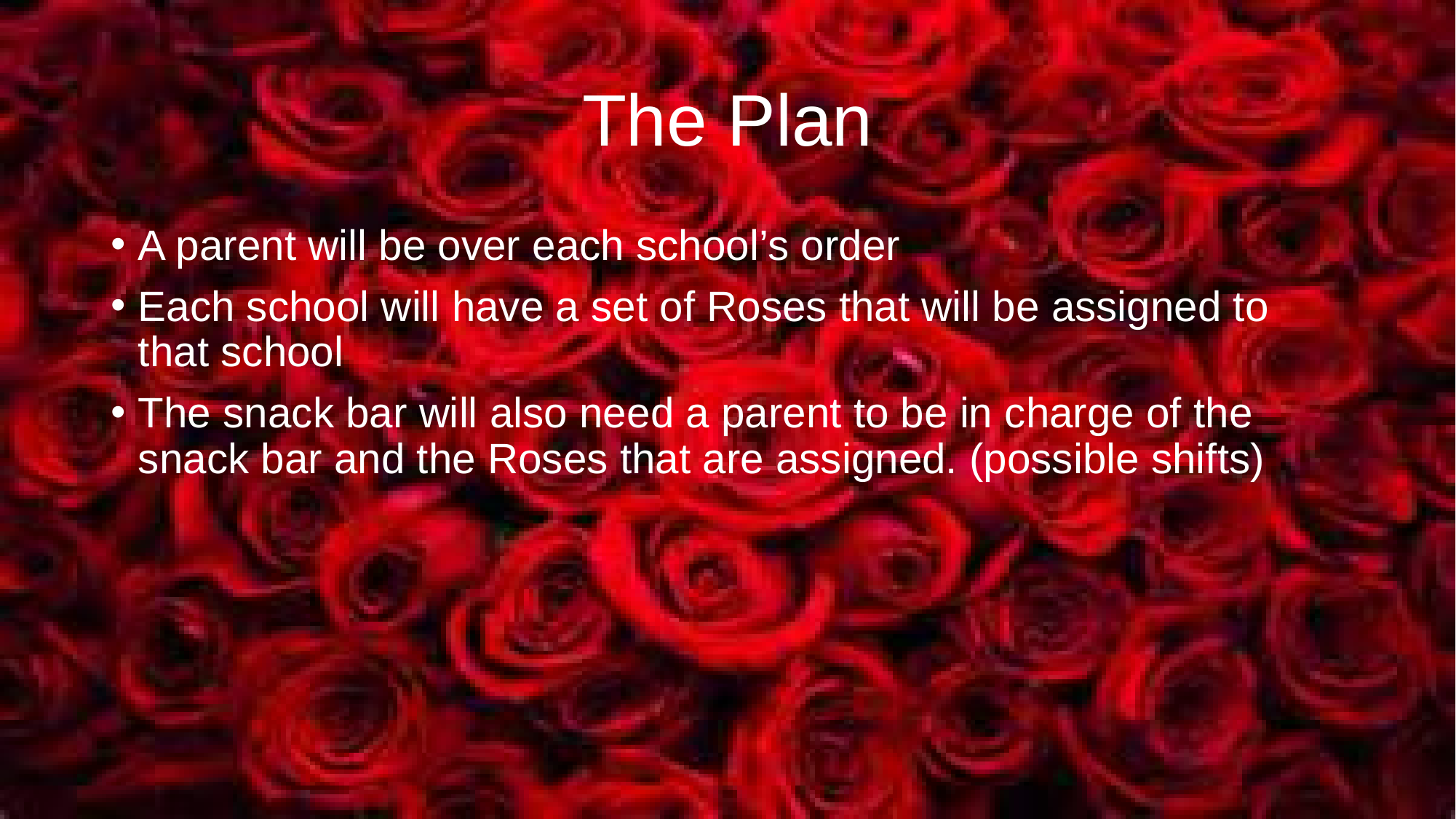

# The Plan
A parent will be over each school’s order
Each school will have a set of Roses that will be assigned to that school
The snack bar will also need a parent to be in charge of the snack bar and the Roses that are assigned. (possible shifts)